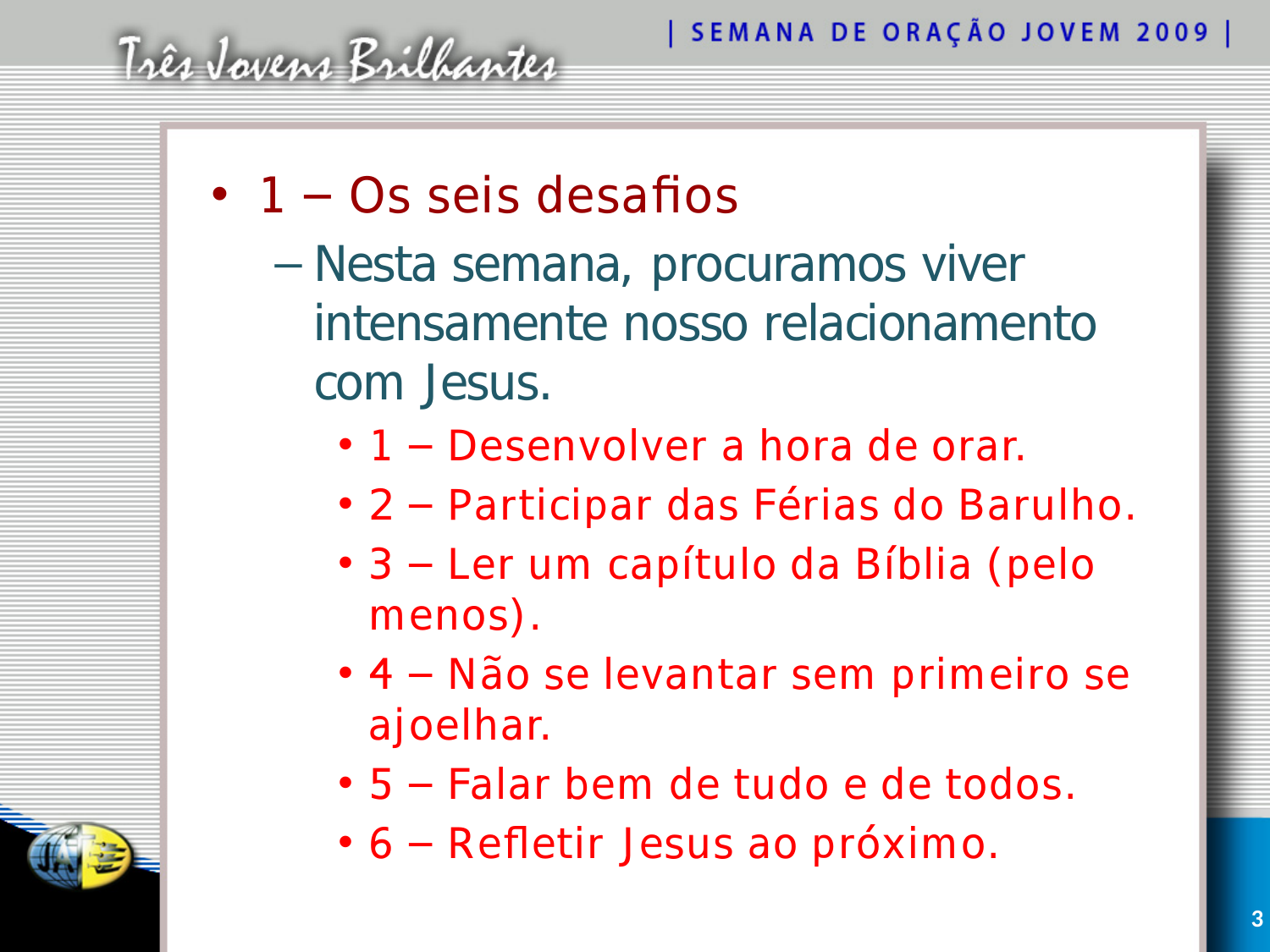

1 – Os seis desafios
Nesta semana, procuramos viver intensamente nosso relacionamento com Jesus.
1 – Desenvolver a hora de orar.
2 – Participar das Férias do Barulho.
3 – Ler um capítulo da Bíblia (pelo menos).
4 – Não se levantar sem primeiro se ajoelhar.
5 – Falar bem de tudo e de todos.
6 – Refletir Jesus ao próximo.
3